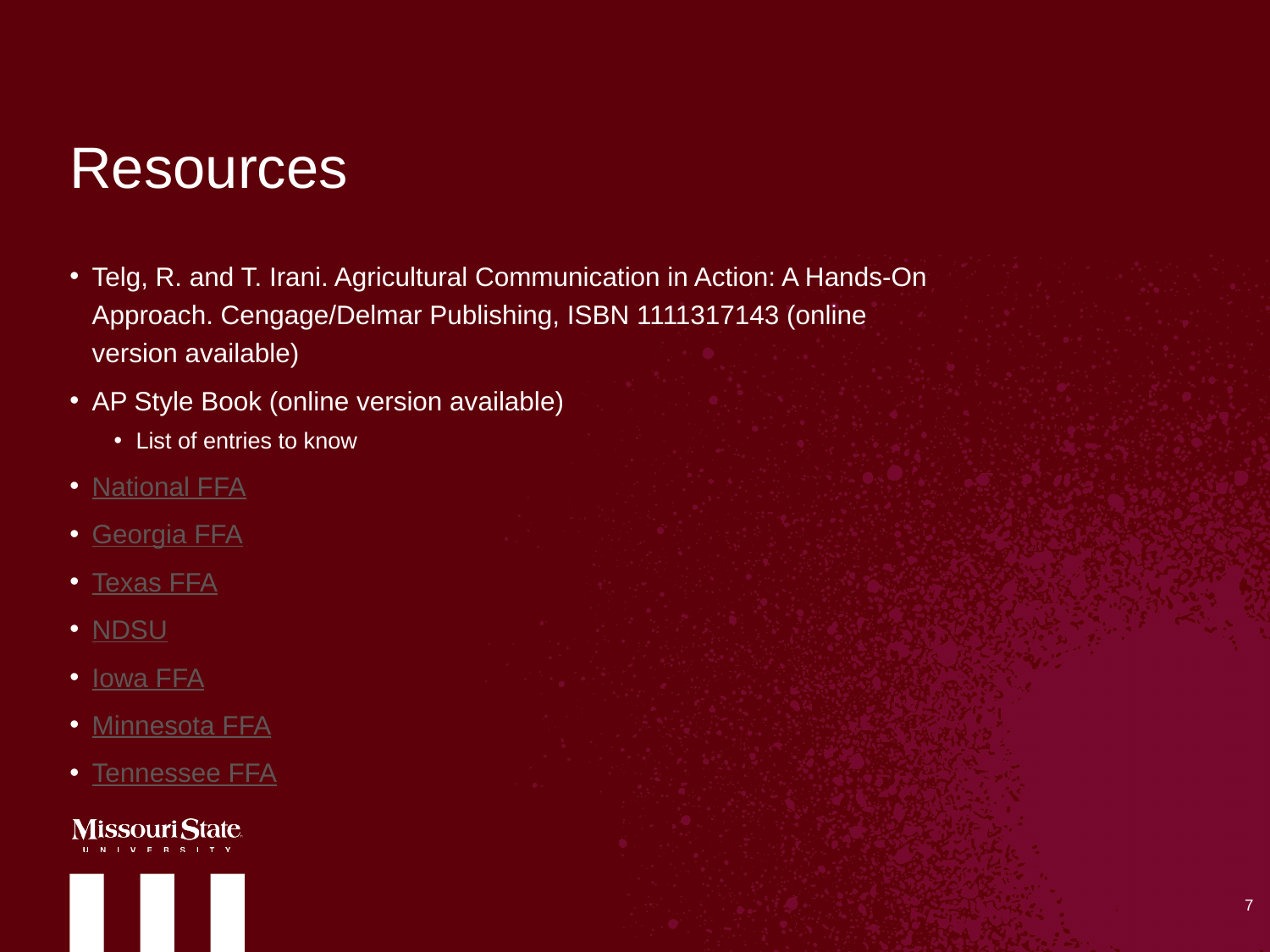

# Resources
Telg, R. and T. Irani. Agricultural Communication in Action: A Hands-On Approach. Cengage/Delmar Publishing, ISBN 1111317143 (online version available)
AP Style Book (online version available)
List of entries to know
National FFA
Georgia FFA
Texas FFA
NDSU
Iowa FFA
Minnesota FFA
Tennessee FFA

7